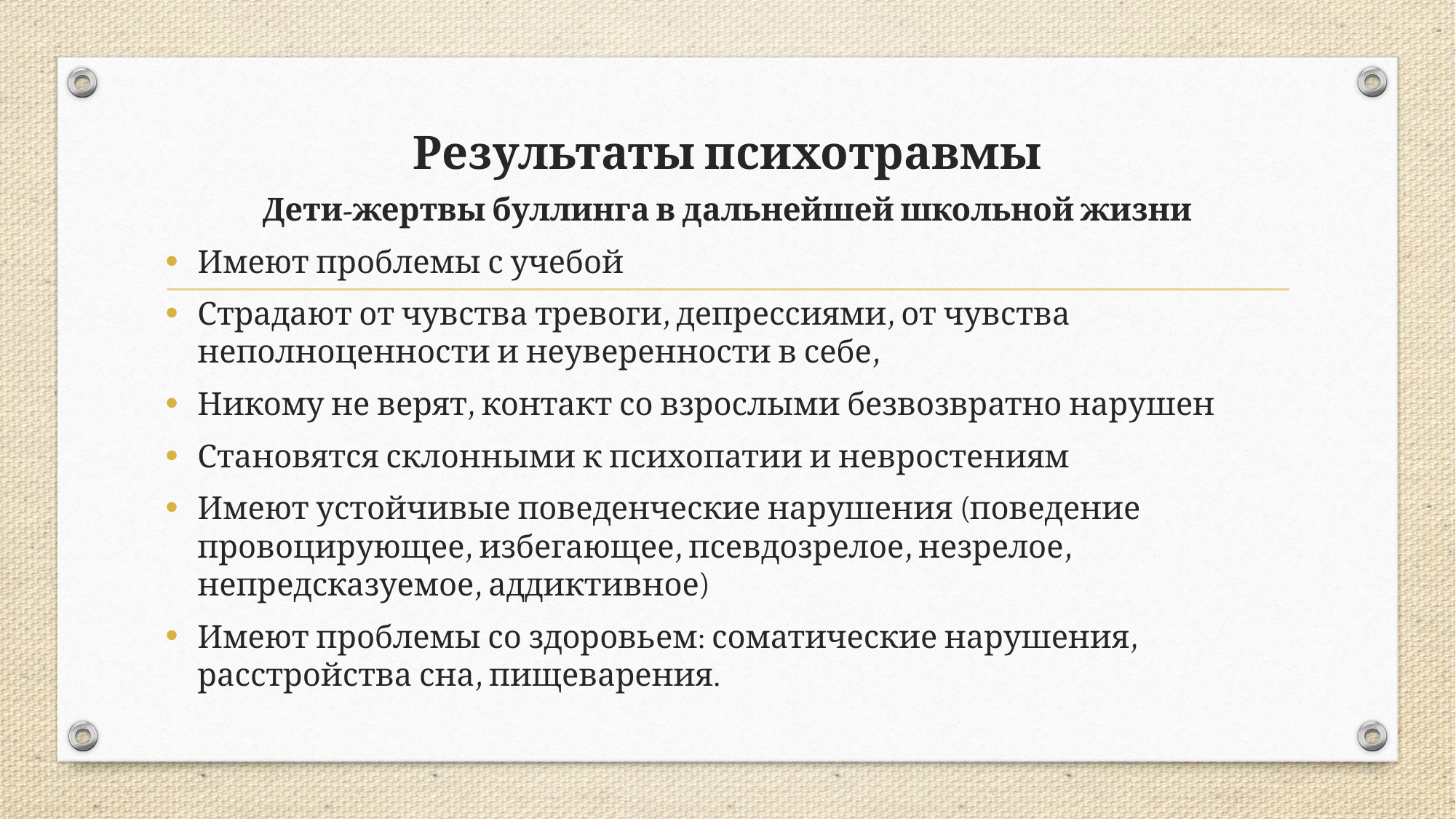

# Результаты психотравмы
Дети-жертвы буллинга в дальнейшей школьной жизни
Имеют проблемы с учебой
Страдают от чувства тревоги, депрессиями, от чувства неполноценности и неуверенности в себе,
Никому не верят, контакт со взрослыми безвозвратно нарушен
Становятся склонными к психопатии и невростениям
Имеют устойчивые поведенческие нарушения (поведение провоцирующее, избегающее, псевдозрелое, незрелое, непредсказуемое, аддиктивное)
Имеют проблемы со здоровьем: соматические нарушения, расстройства сна, пищеварения.